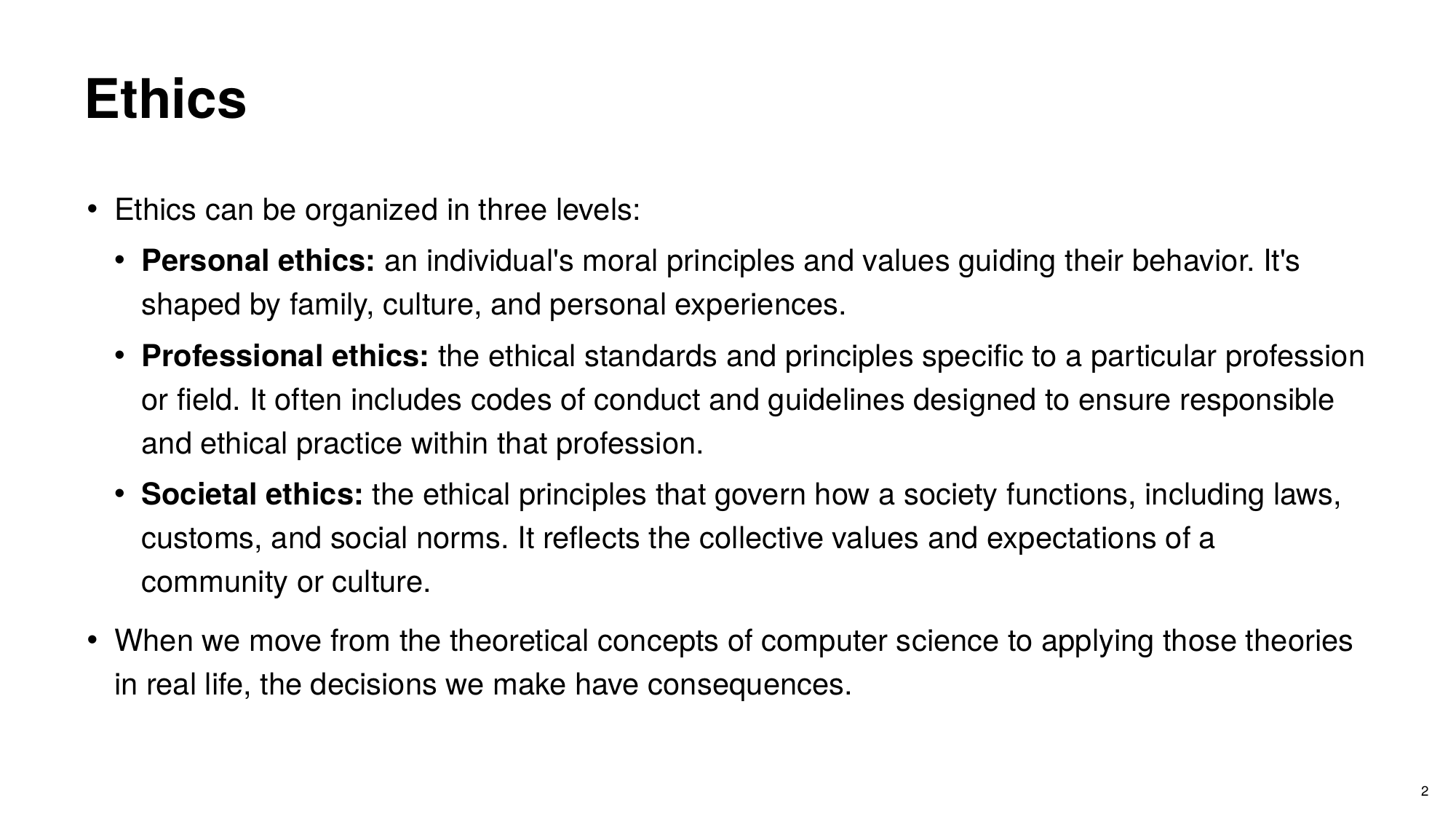

# Ethics

Ethics can be organized in three levels:
Personal ethics: an individual's moral principles and values guiding their behavior. It's shaped by family, culture, and personal experiences.
Professional ethics: the ethical standards and principles specific to a particular profession or field. It often includes codes of conduct and guidelines designed to ensure responsible and ethical practice within that profession.
Societal ethics: the ethical principles that govern how a society functions, including laws, customs, and social norms. It reflects the collective values and expectations of a community or culture.
When we move from the theoretical concepts of computer science to applying those theories in real life, the decisions we make have consequences.
2